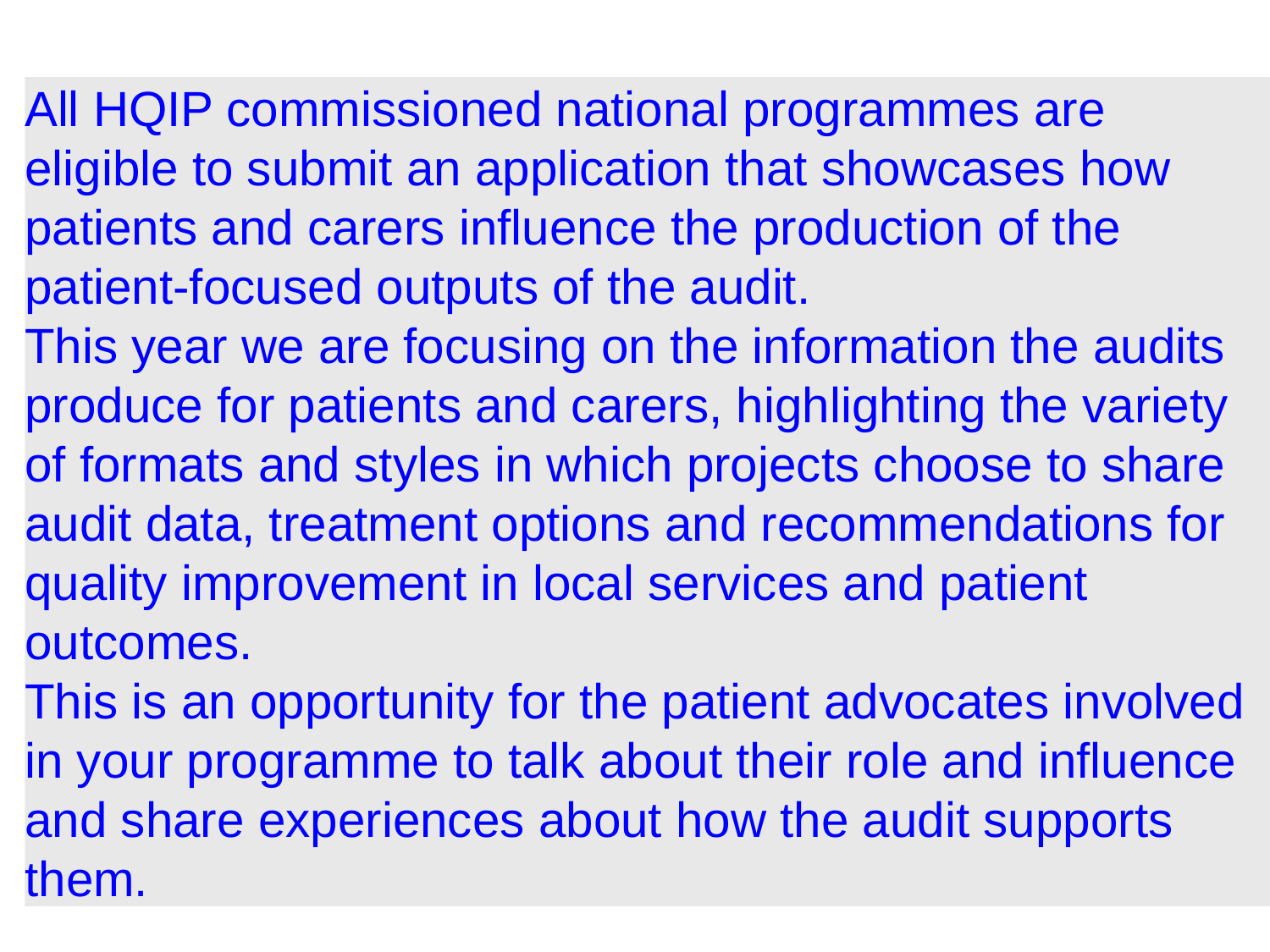

All HQIP commissioned national programmes are eligible to submit an application that showcases how patients and carers influence the production of the patient-focused outputs of the audit.
This year we are focusing on the information the audits produce for patients and carers, highlighting the variety of formats and styles in which projects choose to share audit data, treatment options and recommendations for quality improvement in local services and patient outcomes.
This is an opportunity for the patient advocates involved in your programme to talk about their role and influence and share experiences about how the audit supports them.